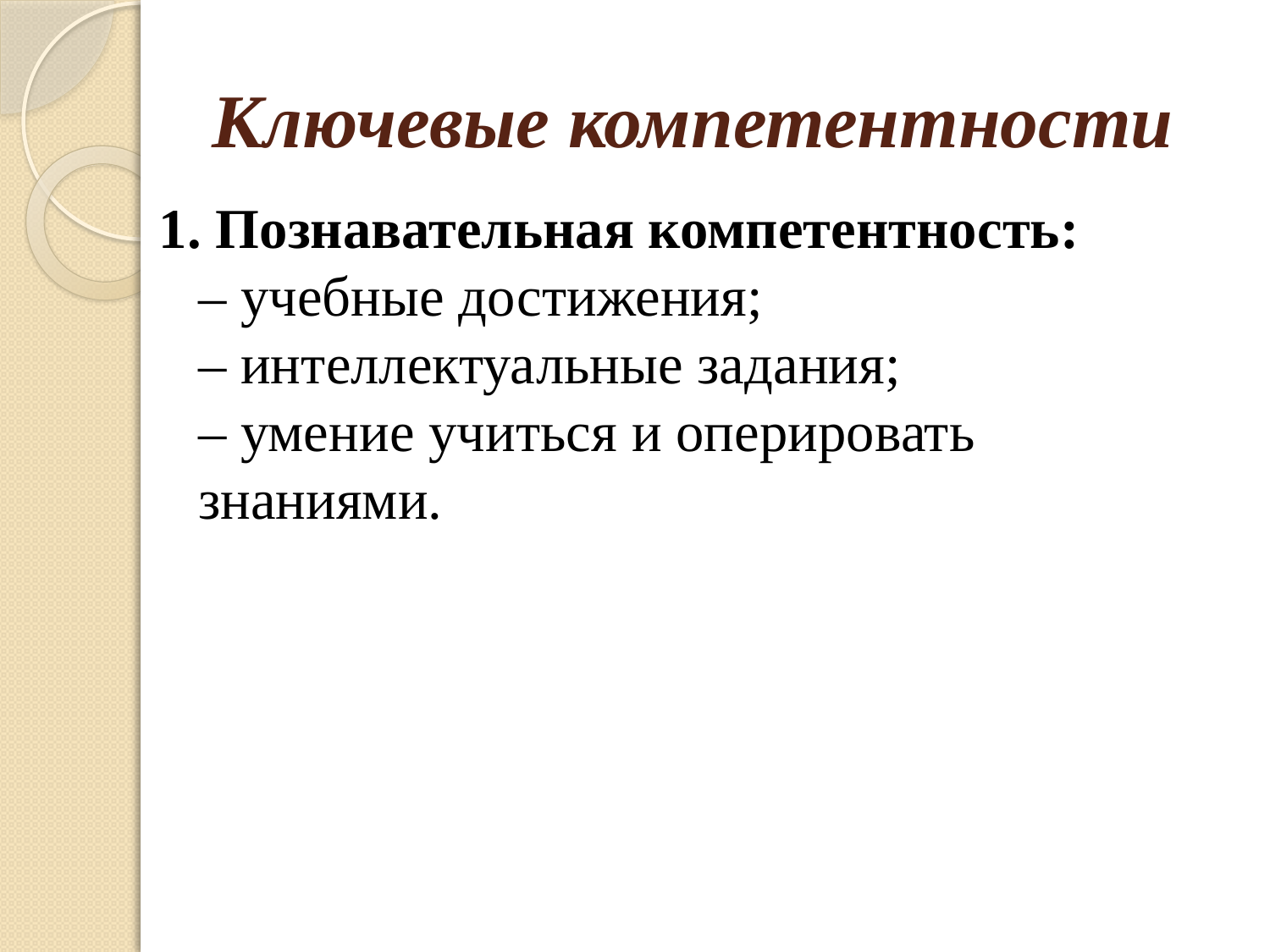

# Ключевые компетентности
1. Познавательная компетентность: 
– учебные достижения; 
– интеллектуальные задания; 
– умение учиться и оперировать знаниями.